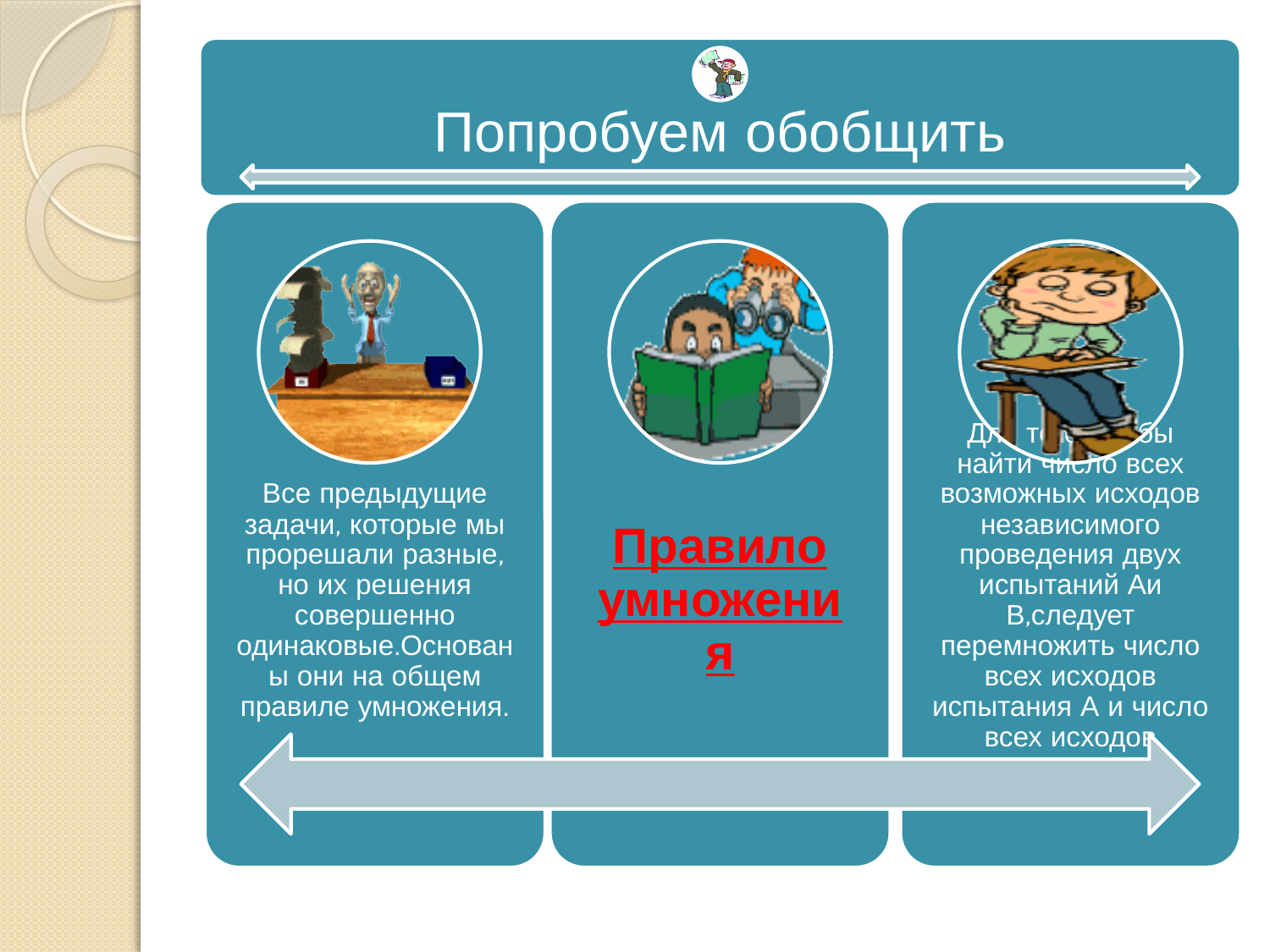

Попробуем обобщить
Все предыдущие задачи, которые мы прорешали разные, но их решения совершенно одинаковые.Основаны они на общем правиле умножения.
Правило умножения
Для того, чтобы найти число всех возможных исходов независимого проведения двух испытаний Аи В,следует перемножить число всех исходов испытания А и число всех исходов испытания В